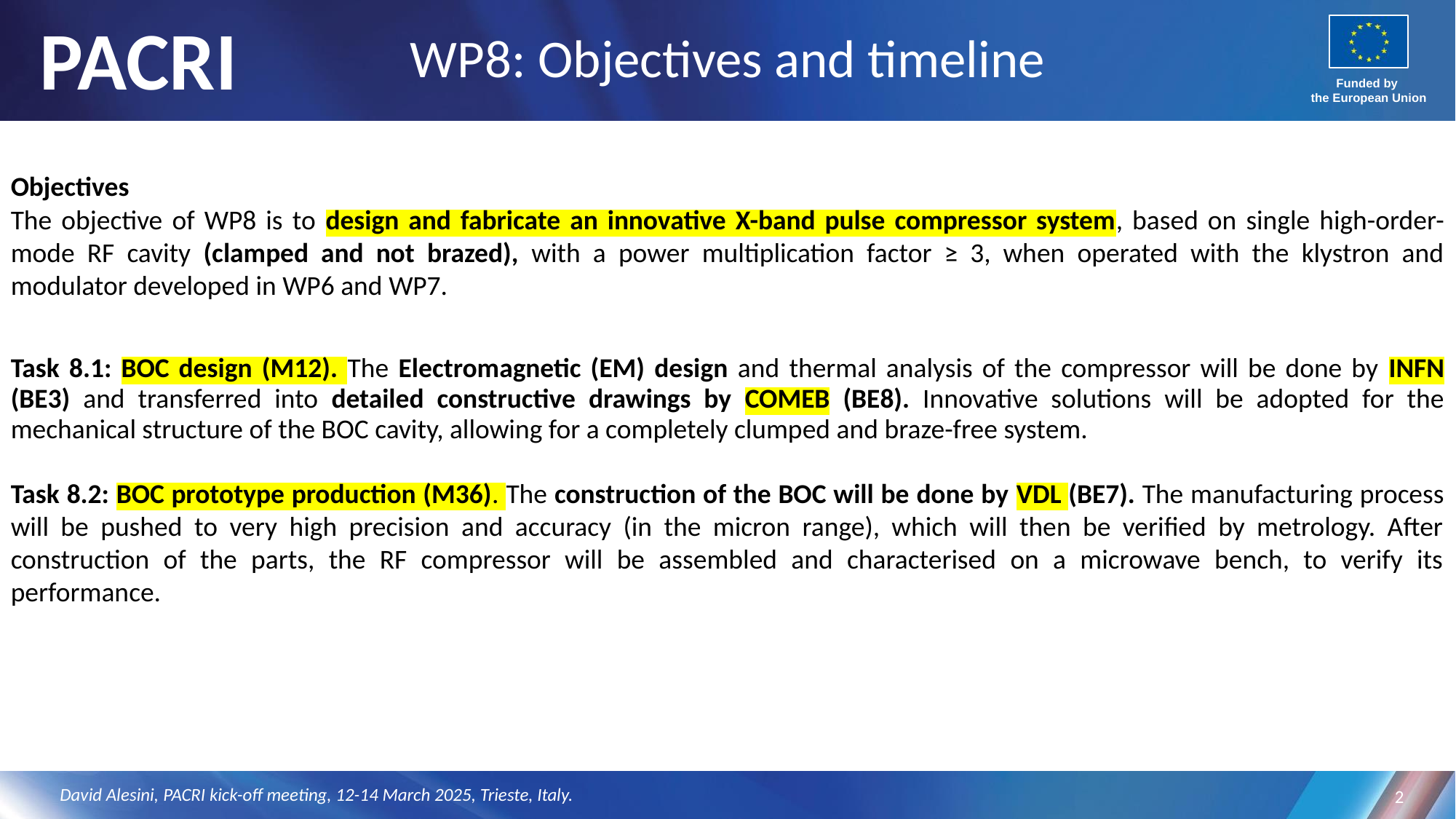

# WP8: Objectives and timeline
Objectives
The objective of WP8 is to design and fabricate an innovative X-band pulse compressor system, based on single high-order-mode RF cavity (clamped and not brazed), with a power multiplication factor ≥ 3, when operated with the klystron and modulator developed in WP6 and WP7.
Task 8.1: BOC design (M12). The Electromagnetic (EM) design and thermal analysis of the compressor will be done by INFN (BE3) and transferred into detailed constructive drawings by COMEB (BE8). Innovative solutions will be adopted for the mechanical structure of the BOC cavity, allowing for a completely clumped and braze-free system.

Task 8.2: BOC prototype production (M36). The construction of the BOC will be done by VDL (BE7). The manufacturing process will be pushed to very high precision and accuracy (in the micron range), which will then be verified by metrology. After construction of the parts, the RF compressor will be assembled and characterised on a microwave bench, to verify its performance.
David Alesini, PACRI kick-off meeting, 12-14 March 2025, Trieste, Italy.
2